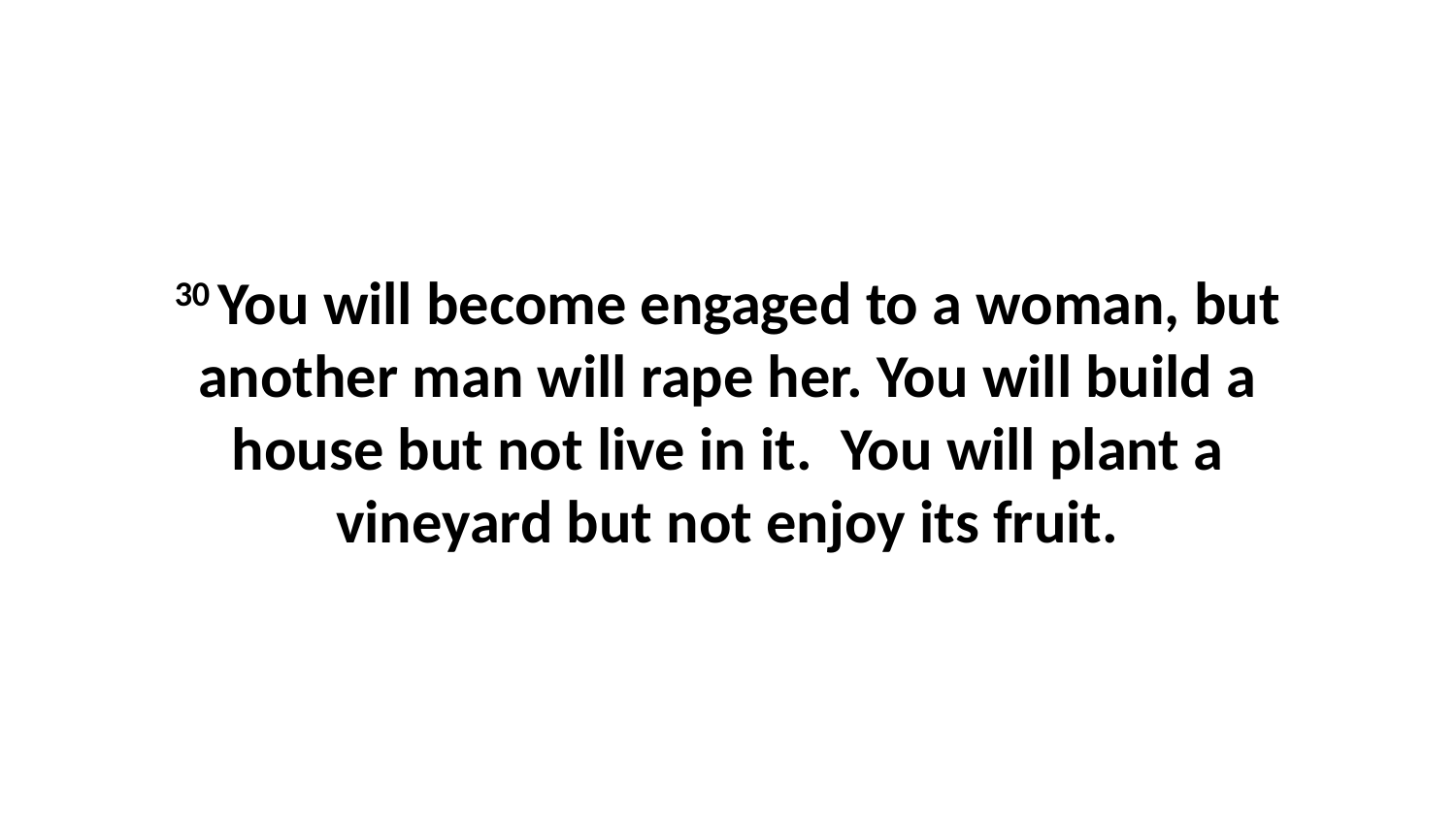

30 You will become engaged to a woman, but another man will rape her. You will build a house but not live in it.  You will plant a vineyard but not enjoy its fruit.